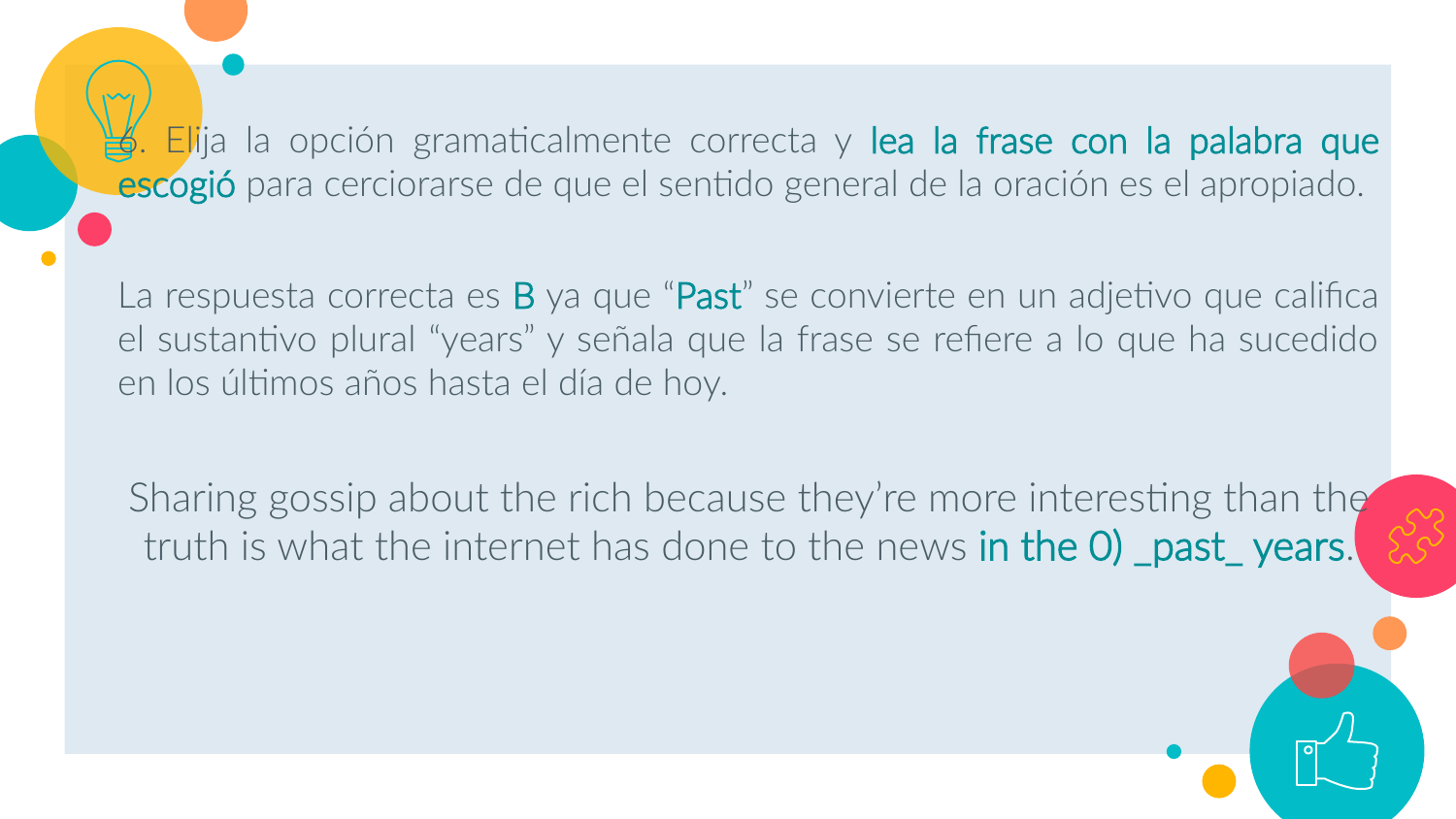

6. Elija la opción gramaticalmente correcta y lea la frase con la palabra que escogió para cerciorarse de que el sentido general de la oración es el apropiado.

La respuesta correcta es B ya que “Past” se convierte en un adjetivo que califica el sustantivo plural “years” y señala que la frase se refiere a lo que ha sucedido en los últimos años hasta el día de hoy.

Sharing gossip about the rich because they’re more interesting than the truth is what the internet has done to the news in the 0) _past_ years.